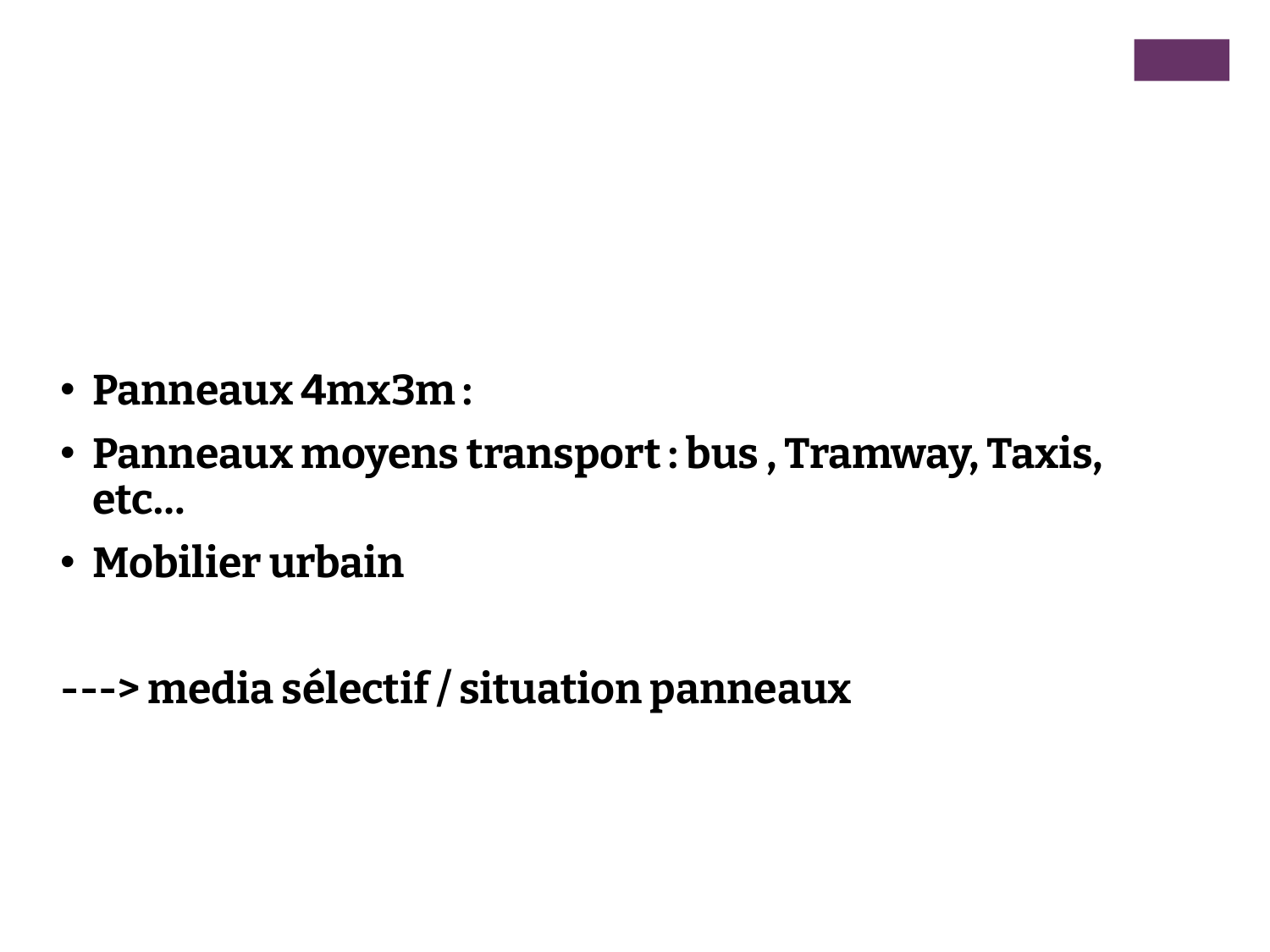

Panneaux 4mx3m :
Panneaux moyens transport : bus , Tramway, Taxis, etc…
Mobilier urbain

---> media sélectif / situation panneaux